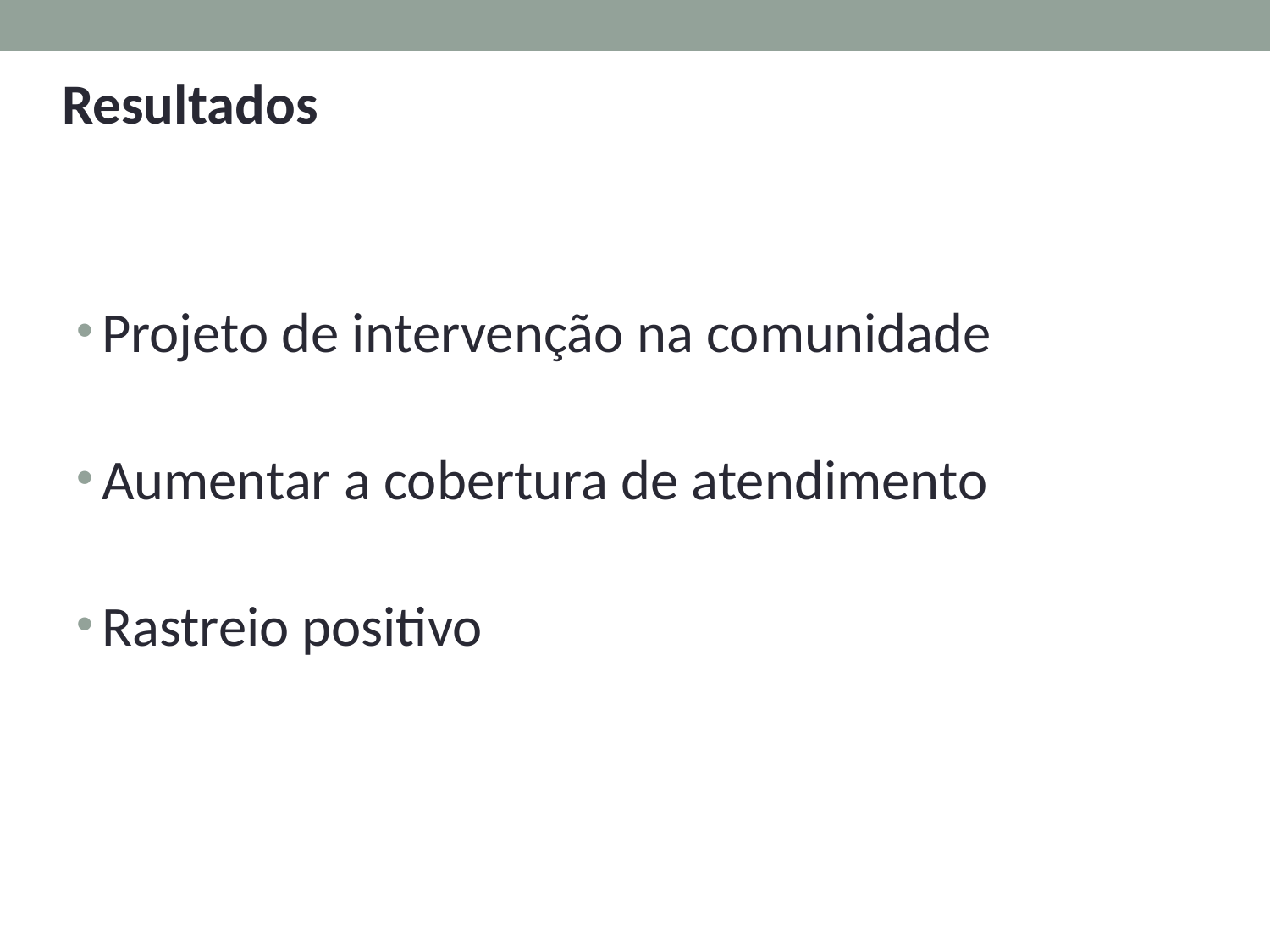

Resultados
Projeto de intervenção na comunidade
Aumentar a cobertura de atendimento
Rastreio positivo